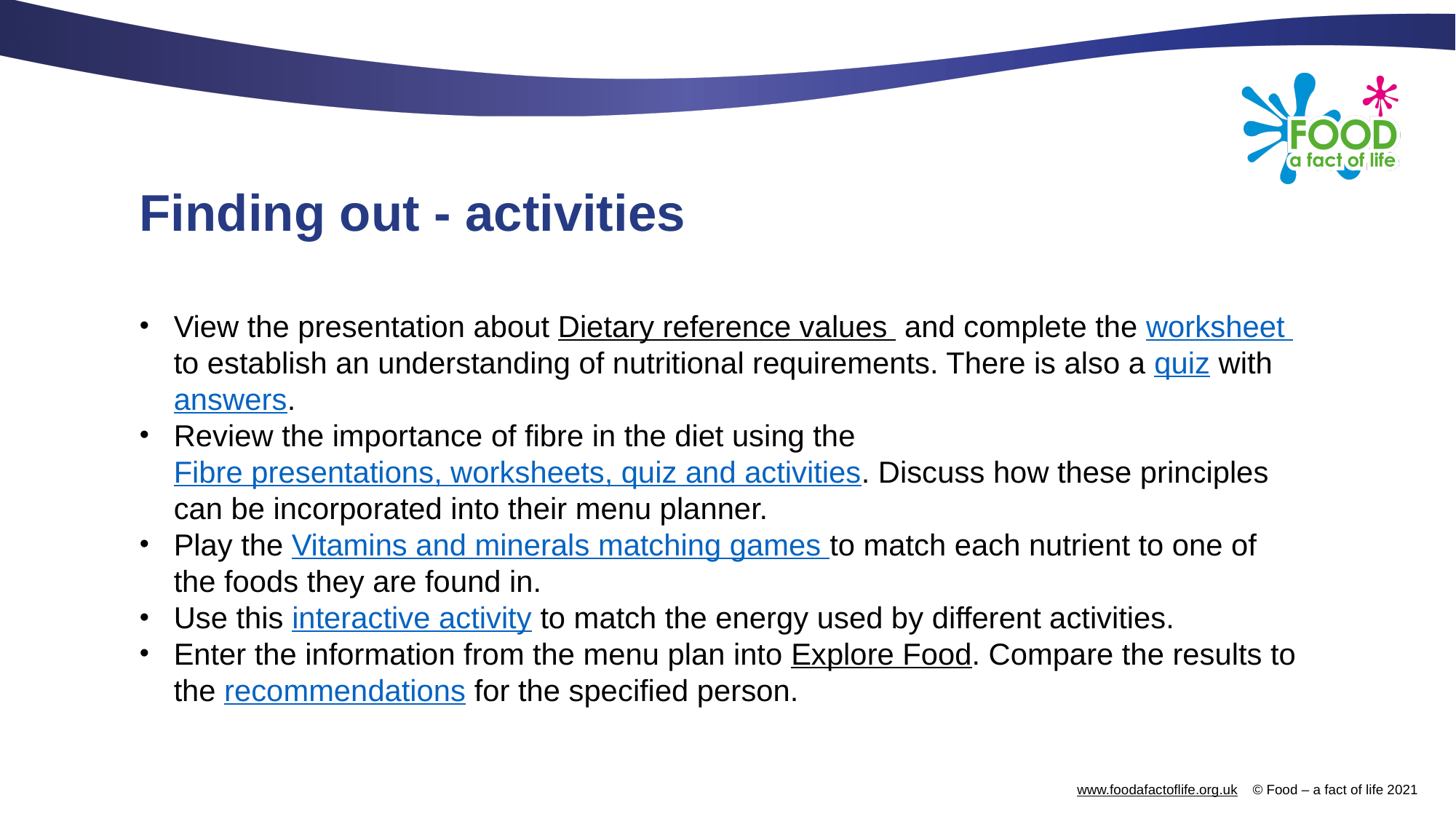

# Finding out - activities
View the presentation about Dietary reference values  and complete the worksheet to establish an understanding of nutritional requirements. There is also a quiz with answers.
Review the importance of fibre in the diet using the Fibre presentations, worksheets, quiz and activities. Discuss how these principles can be incorporated into their menu planner.
Play the Vitamins and minerals matching games to match each nutrient to one of the foods they are found in.
Use this interactive activity to match the energy used by different activities.
Enter the information from the menu plan into Explore Food. Compare the results to the recommendations for the specified person.